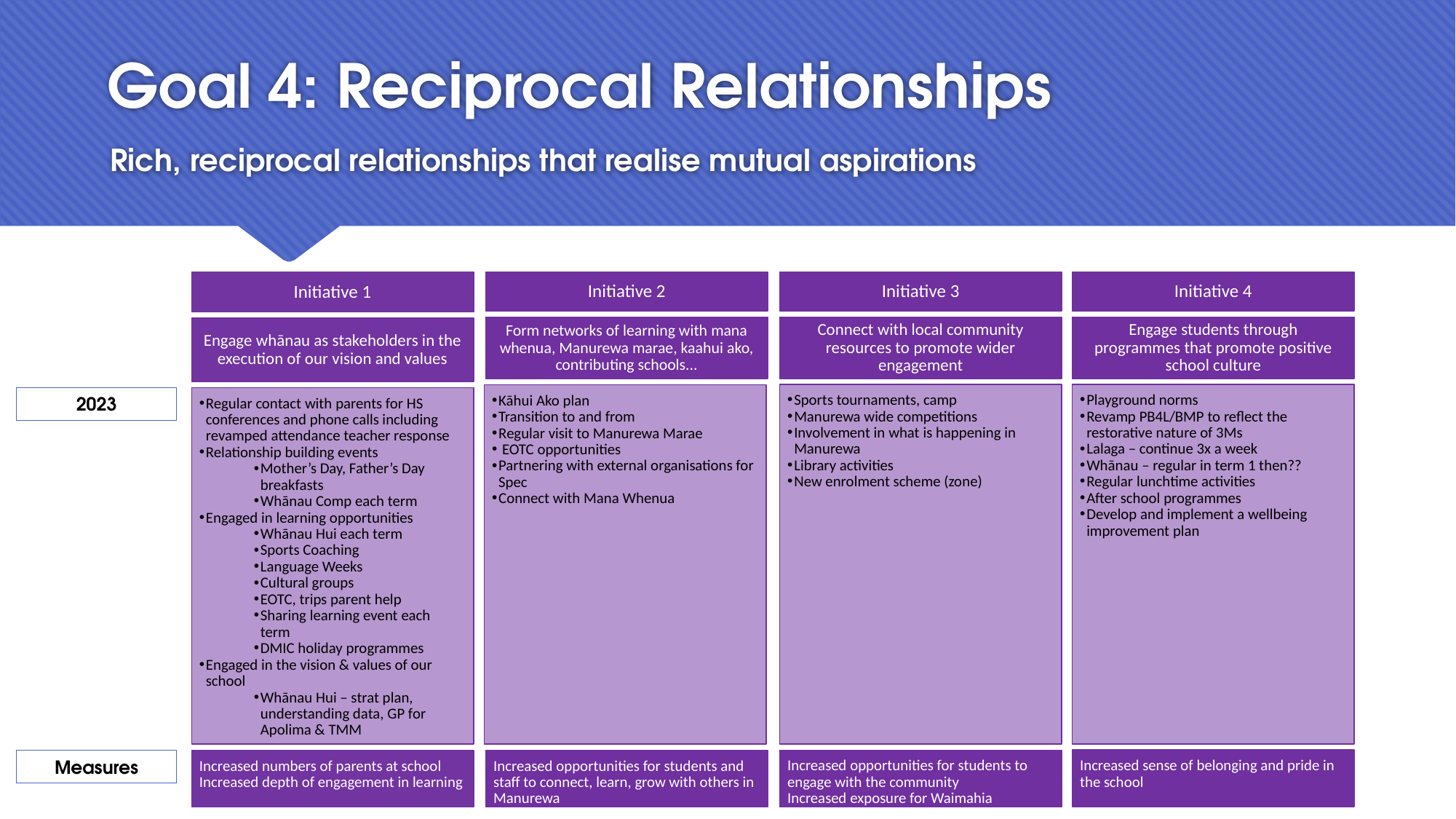

# Goal 4: Reciprocal Relationships
Rich, reciprocal relationships that realise mutual aspirations
Initiative 3
Connect with local community resources to promote wider engagement
Sports tournaments, camp
Manurewa wide competitions
Involvement in what is happening in Manurewa
Library activities
New enrolment scheme (zone)
Initiative 4
Engage students through programmes that promote positive school culture
Playground norms
Revamp PB4L/BMP to reflect the restorative nature of 3Ms
Lalaga – continue 3x a week
Whānau – regular in term 1 then??
Regular lunchtime activities
After school programmes
Develop and implement a wellbeing improvement plan
Initiative 1
Engage whānau as stakeholders in the execution of our vision and values
Regular contact with parents for HS conferences and phone calls including revamped attendance teacher response
Relationship building events
Mother’s Day, Father’s Day breakfasts
Whānau Comp each term
Engaged in learning opportunities
Whānau Hui each term
Sports Coaching
Language Weeks
Cultural groups
EOTC, trips parent help
Sharing learning event each term
DMIC holiday programmes
Engaged in the vision & values of our school
Whānau Hui – strat plan, understanding data, GP for Apolima & TMM
Initiative 2
Form networks of learning with mana whenua, Manurewa marae, kaahui ako, contributing schools...
Kāhui Ako plan
Transition to and from
Regular visit to Manurewa Marae
 EOTC opportunities
Partnering with external organisations for Spec
Connect with Mana Whenua

2023
Increased sense of belonging and pride in the school
Increased opportunities for students to engage with the community
Increased exposure for Waimahia
Increased opportunities for students and staff to connect, learn, grow with others in Manurewa
Measures
Increased numbers of parents at school
Increased depth of engagement in learning